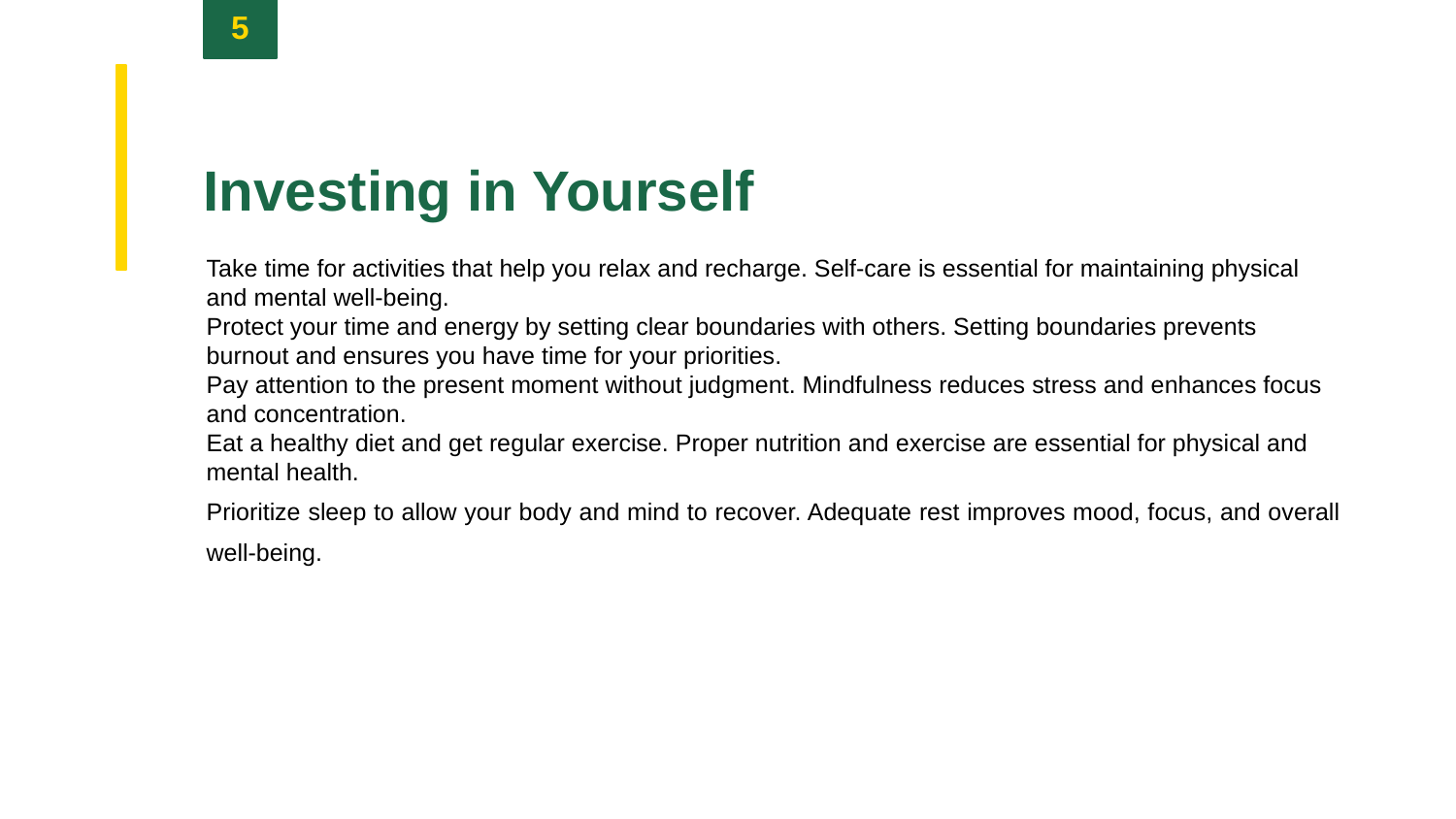

5

Investing in Yourself
Take time for activities that help you relax and recharge. Self-care is essential for maintaining physical and mental well-being.
Protect your time and energy by setting clear boundaries with others. Setting boundaries prevents burnout and ensures you have time for your priorities.
Pay attention to the present moment without judgment. Mindfulness reduces stress and enhances focus and concentration.
Eat a healthy diet and get regular exercise. Proper nutrition and exercise are essential for physical and mental health.
Prioritize sleep to allow your body and mind to recover. Adequate rest improves mood, focus, and overall well-being.